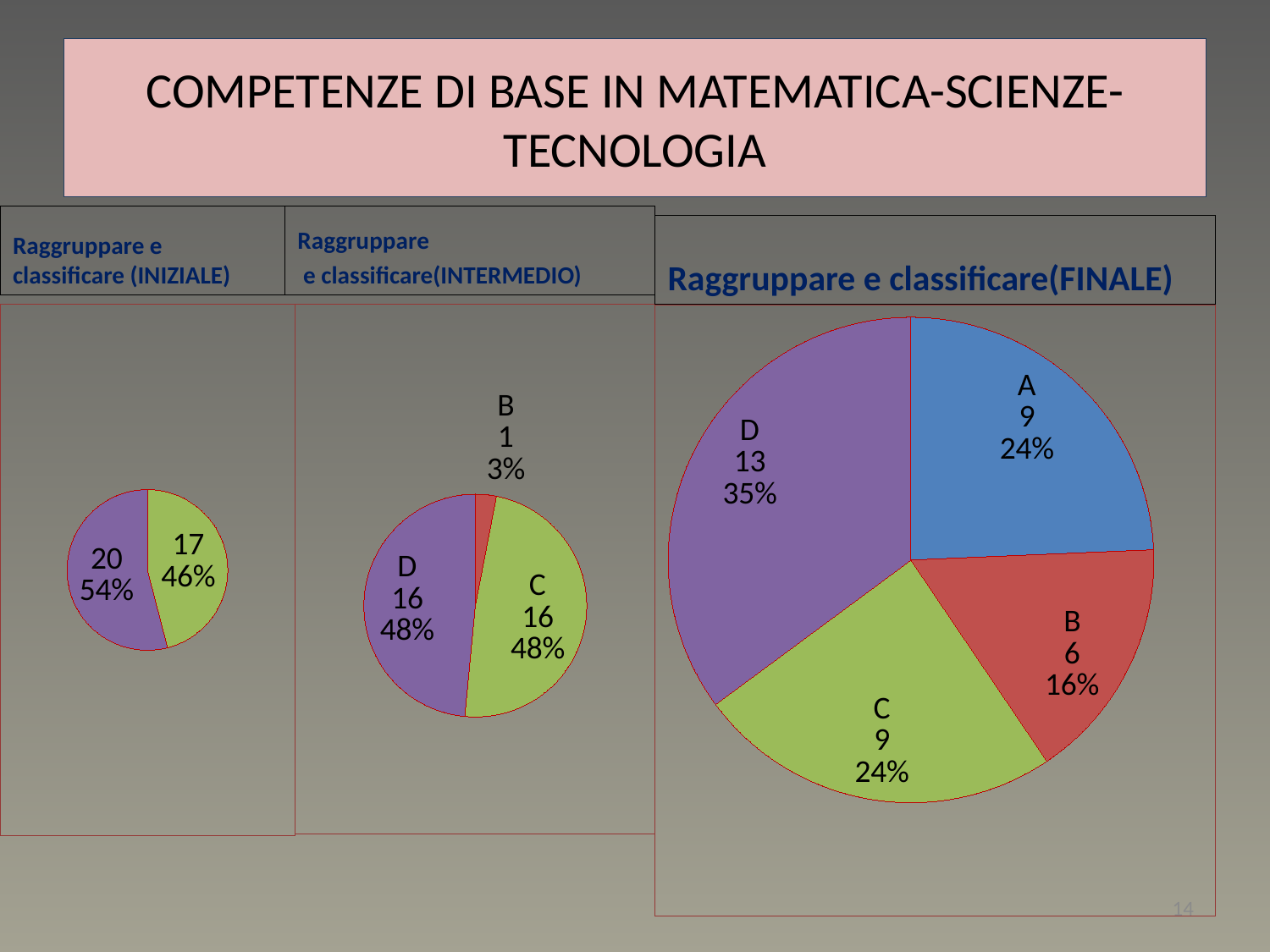

# COMPETENZE DI BASE IN MATEMATICA-SCIENZE-TECNOLOGIA
Raggruppare e classificare (INIZIALE)
Raggruppare
 e classificare(INTERMEDIO)
Raggruppare e classificare(FINALE)

### Chart

| Category | Colonna1 |
|---|---|
| A | 0.0 |
| B | 0.0 |
| C | 17.0 |
| D | 20.0 |

### Chart

| Category | Colonna1 |
|---|---|
| A | 0.0 |
| B | 1.0 |
| C | 16.0 |
| D | 16.0 |

### Chart

| Category | Colonna1 |
|---|---|
| A | 9.0 |
| B | 6.0 |
| C | 9.0 |
| D | 13.0 |
14